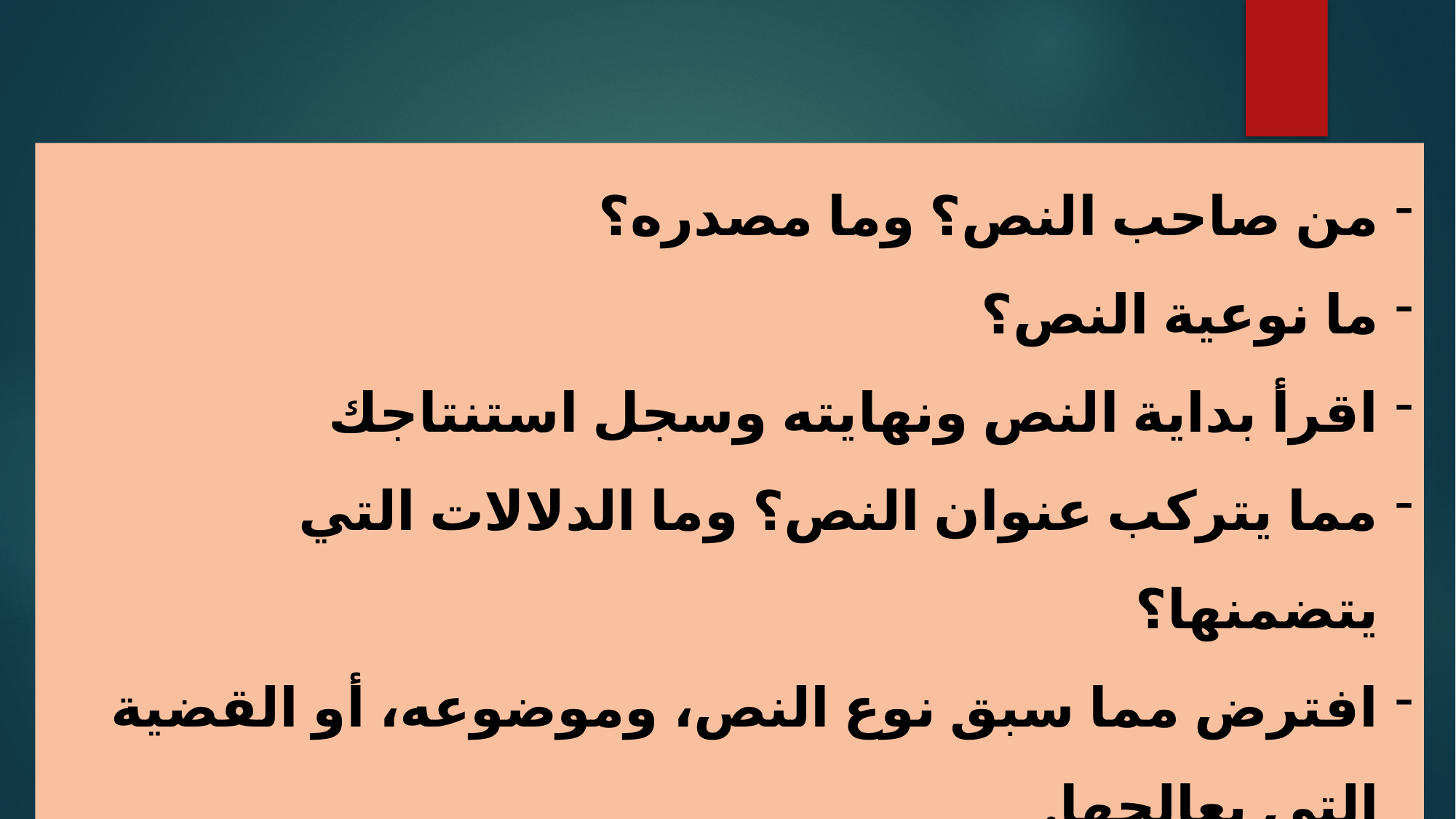

من صاحب النص؟ وما مصدره؟
ما نوعية النص؟
اقرأ بداية النص ونهايته وسجل استنتاجك
مما يتركب عنوان النص؟ وما الدلالات التي يتضمنها؟
افترض مما سبق نوع النص، وموضوعه، أو القضية التي يعالجها.